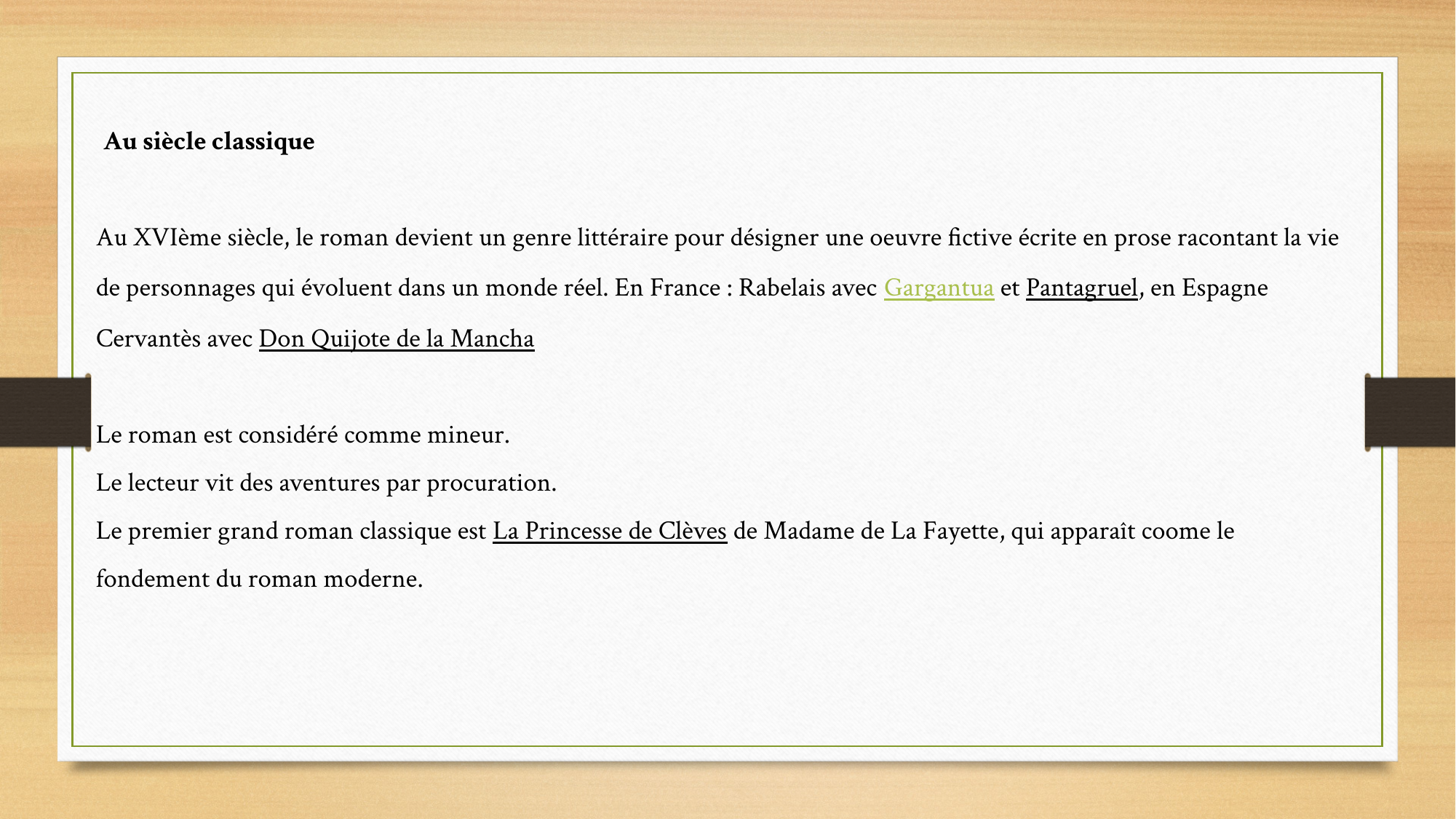

Au siècle classique
Au XVIème siècle, le roman devient un genre littéraire pour désigner une oeuvre fictive écrite en prose racontant la vie de personnages qui évoluent dans un monde réel. En France : Rabelais avec Gargantua et Pantagruel, en Espagne Cervantès avec Don Quijote de la Mancha
Le roman est considéré comme mineur.
Le lecteur vit des aventures par procuration.
Le premier grand roman classique est La Princesse de Clèves de Madame de La Fayette, qui apparaît coome le fondement du roman moderne.